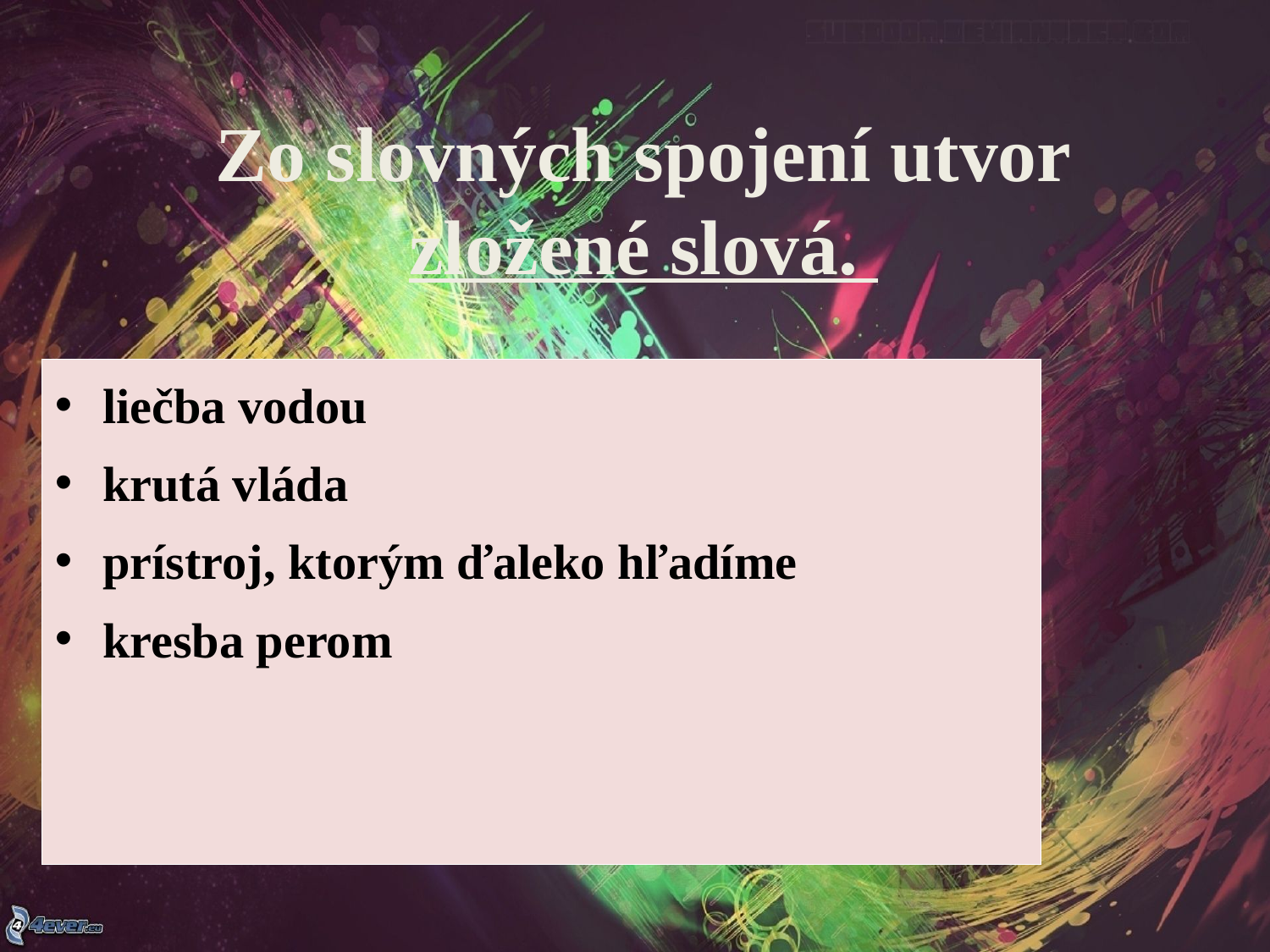

Zo slovných spojení utvor zložené slová.
liečba vodou
krutá vláda
prístroj, ktorým ďaleko hľadíme
kresba perom